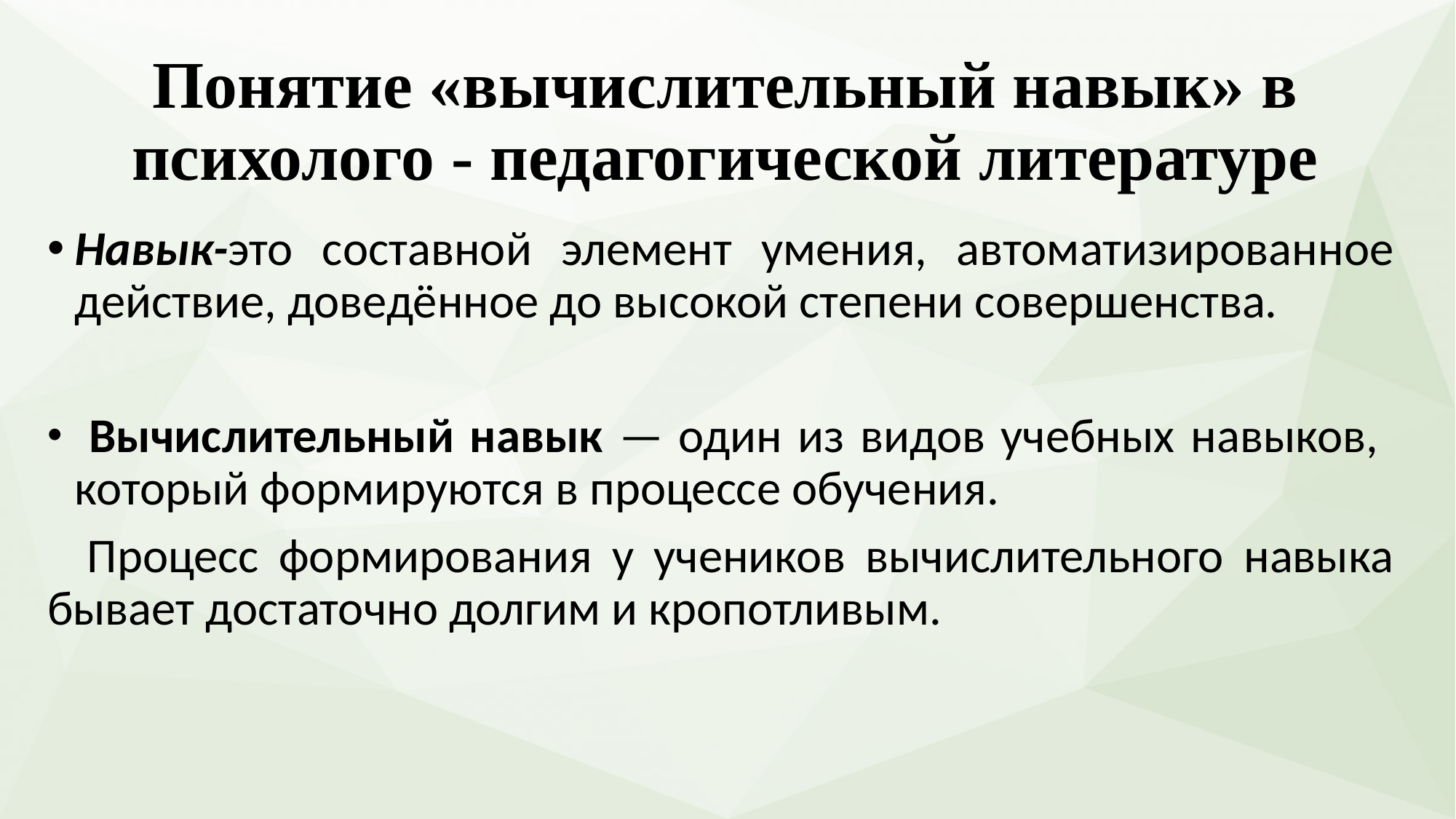

# Понятие «вычислительный навык» в психолого - педагогической литературе
Навык-это составной элемент умения, автоматизированное действие, доведённое до высокой степени совершенства.

 Вычислительный навык — один из видов учебных навыков,  который формируются в процессе обучения.
  Процесс формирования у учеников вычислительного навыка бывает достаточно долгим и кропотливым.